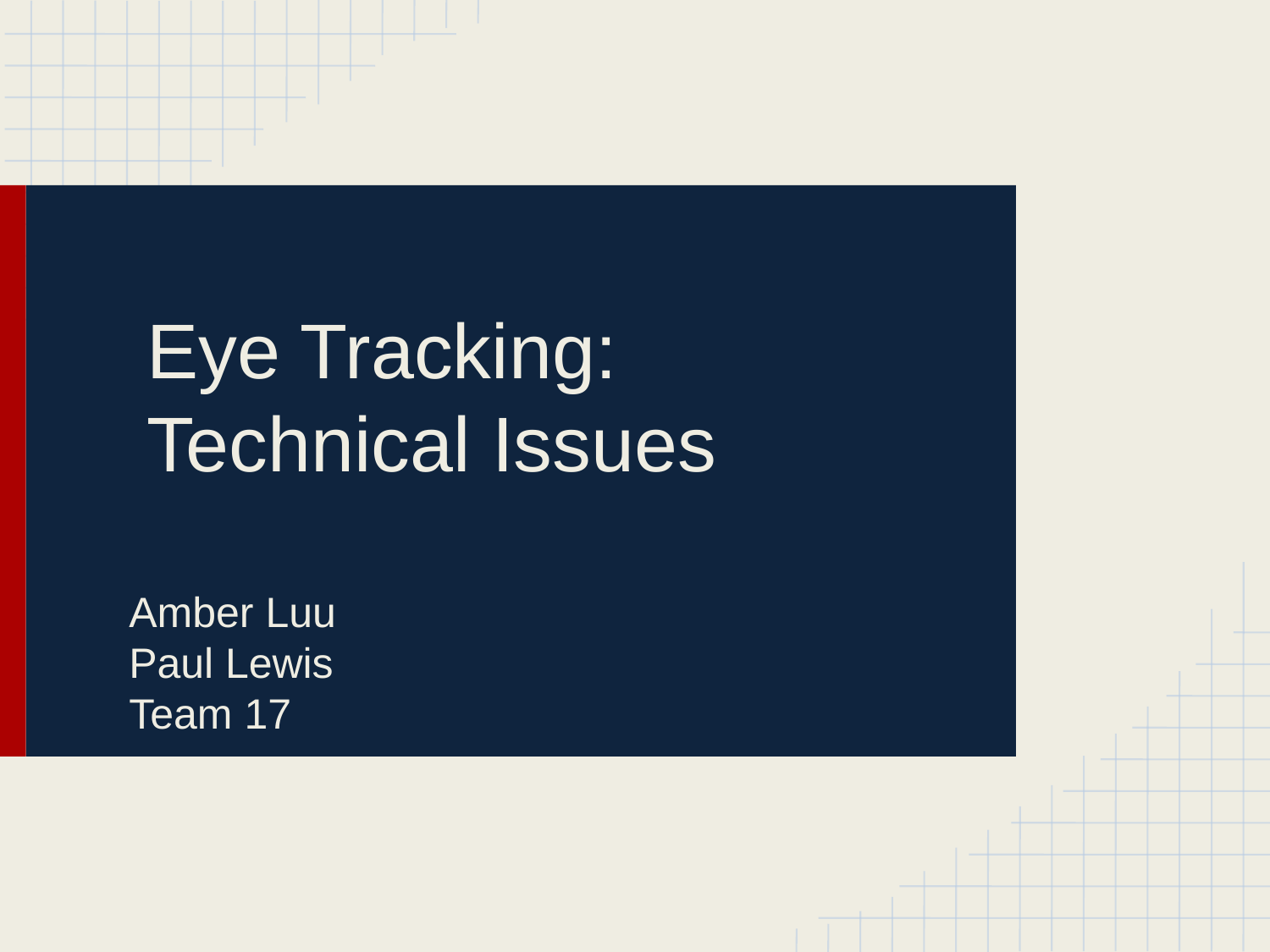

# Eye Tracking:
Technical Issues
Amber Luu
Paul Lewis
Team 17